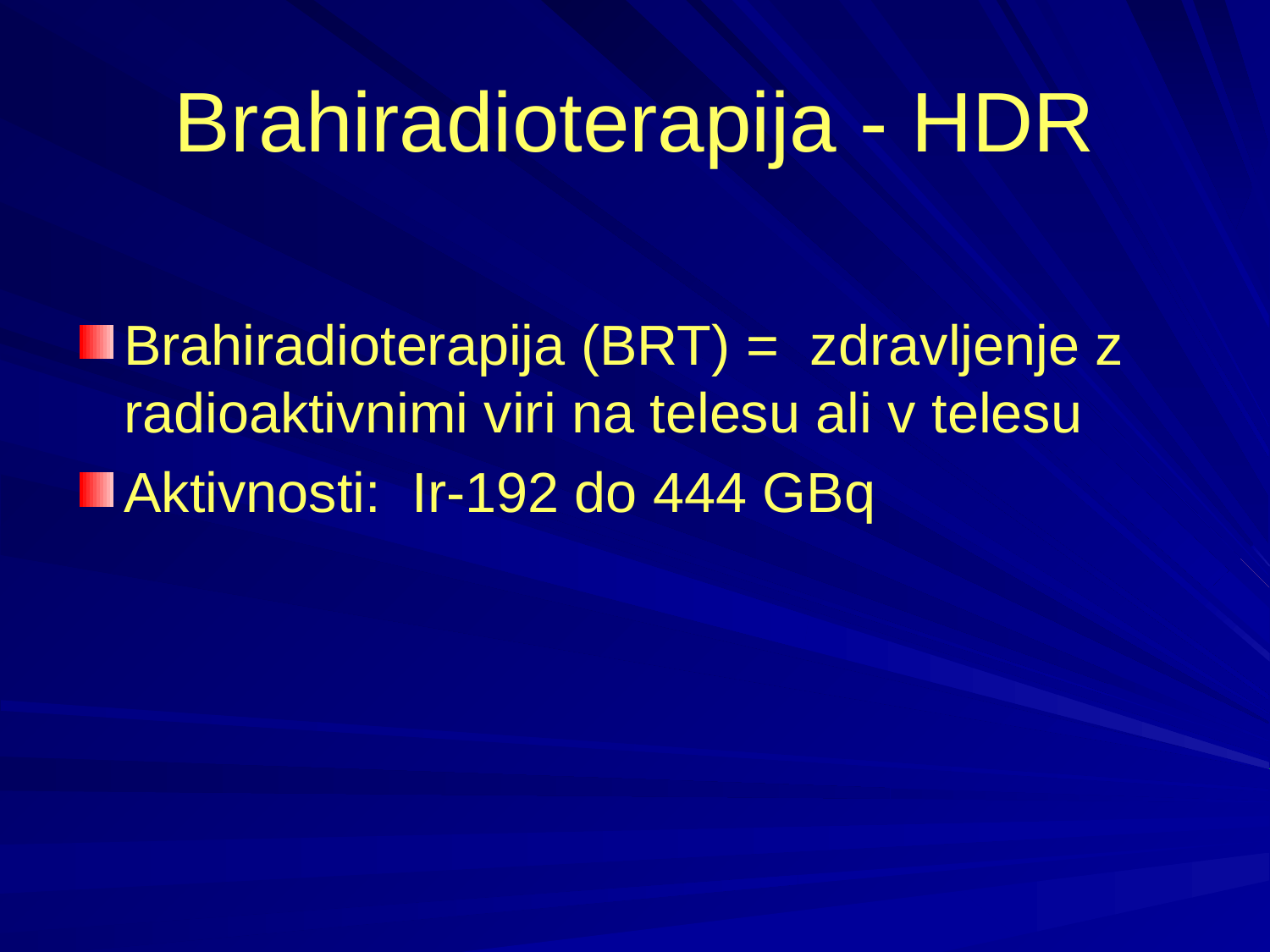

# Brahiradioterapija - HDR

Brahiradioterapija (BRT) =  zdravljenje z radioaktivnimi viri na telesu ali v telesu
Aktivnosti:  Ir-192 do 444 GBq